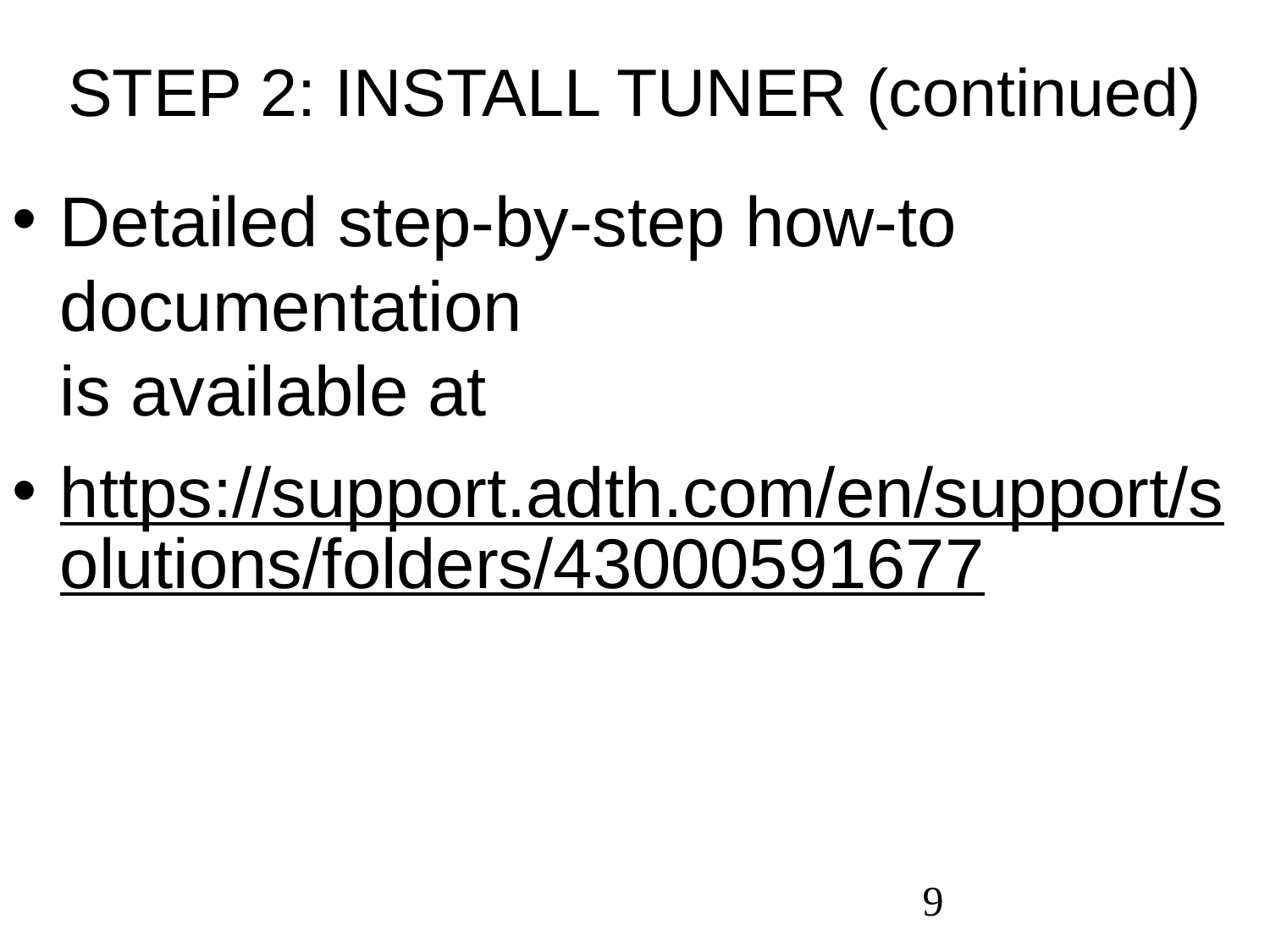

STEP 2: INSTALL TUNER (continued)
Detailed step-by-step how-to documentation                                  is available at
https://support.adth.com/en/support/solutions/folders/43000591677
9